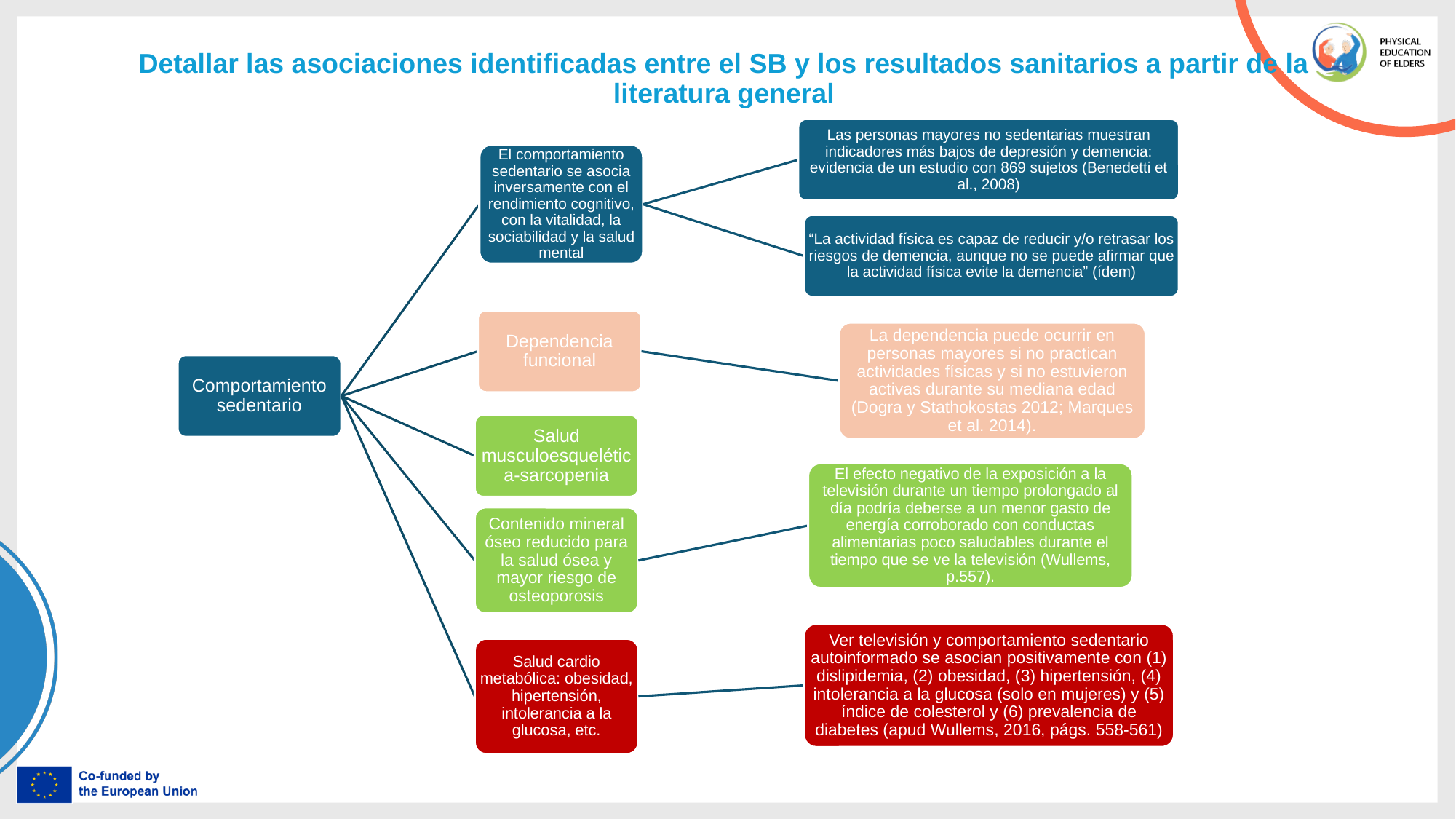

# Detallar las asociaciones identificadas entre el SB y los resultados sanitarios a partir de la literatura general

Las personas mayores no sedentarias muestran indicadores más bajos de depresión y demencia: evidencia de un estudio con 869 sujetos (Benedetti et al., 2008)

El comportamiento sedentario se asocia inversamente con el rendimiento cognitivo, con la vitalidad, la sociabilidad y la salud mental

“La actividad física es capaz de reducir y/o retrasar los riesgos de demencia, aunque no se puede afirmar que la actividad física evite la demencia” (ídem)

Dependencia funcional

La dependencia puede ocurrir en personas mayores si no practican actividades físicas y si no estuvieron activas durante su mediana edad (Dogra y Stathokostas 2012; Marques et al. 2014).

Comportamiento sedentario

Salud musculoesquelética-sarcopenia

El efecto negativo de la exposición a la televisión durante un tiempo prolongado al día podría deberse a un menor gasto de energía corroborado con conductas alimentarias poco saludables durante el tiempo que se ve la televisión (Wullems, p.557).

Contenido mineral óseo reducido para la salud ósea y mayor riesgo de osteoporosis

Ver televisión y comportamiento sedentario autoinformado se asocian positivamente con (1) dislipidemia, (2) obesidad, (3) hipertensión, (4) intolerancia a la glucosa (solo en mujeres) y (5) índice de colesterol y (6) prevalencia de diabetes (apud Wullems, 2016, págs. 558-561)

Salud cardio metabólica: obesidad, hipertensión, intolerancia a la glucosa, etc.

Psychological age
ctors that can accelerate aging process
Behaviour regardless of chronological age